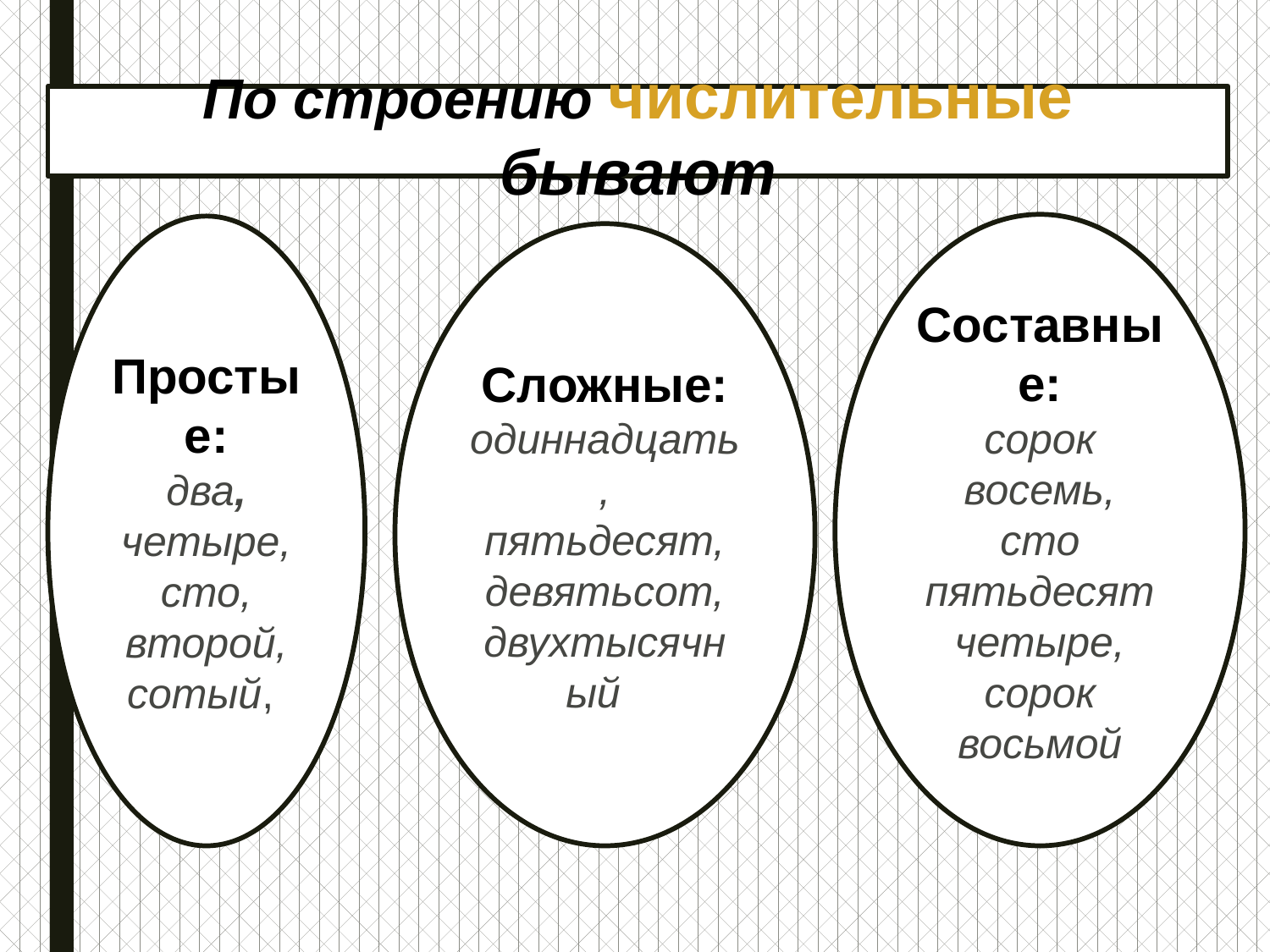

По строению числительные бывают
Составные:
сорок восемь,
сто пятьдесят четыре, сорок восьмой
Простые:
два, четыре, сто, второй,
сотый,
Сложные:
одиннадцать,
пятьдесят, девятьсот,
двухтысячный